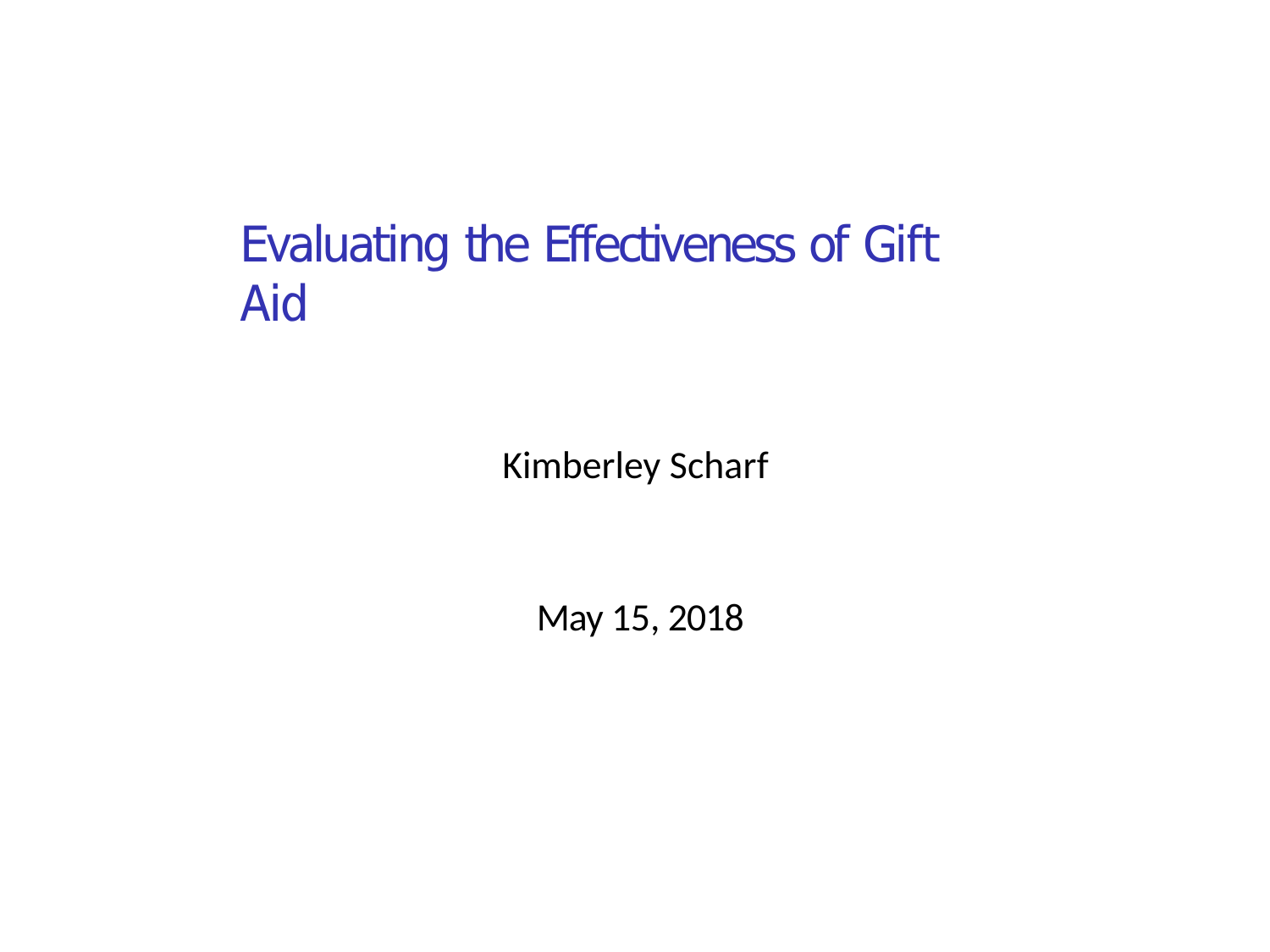

Evaluating the Effectiveness of Gift Aid
Kimberley Scharf  May 15, 2018